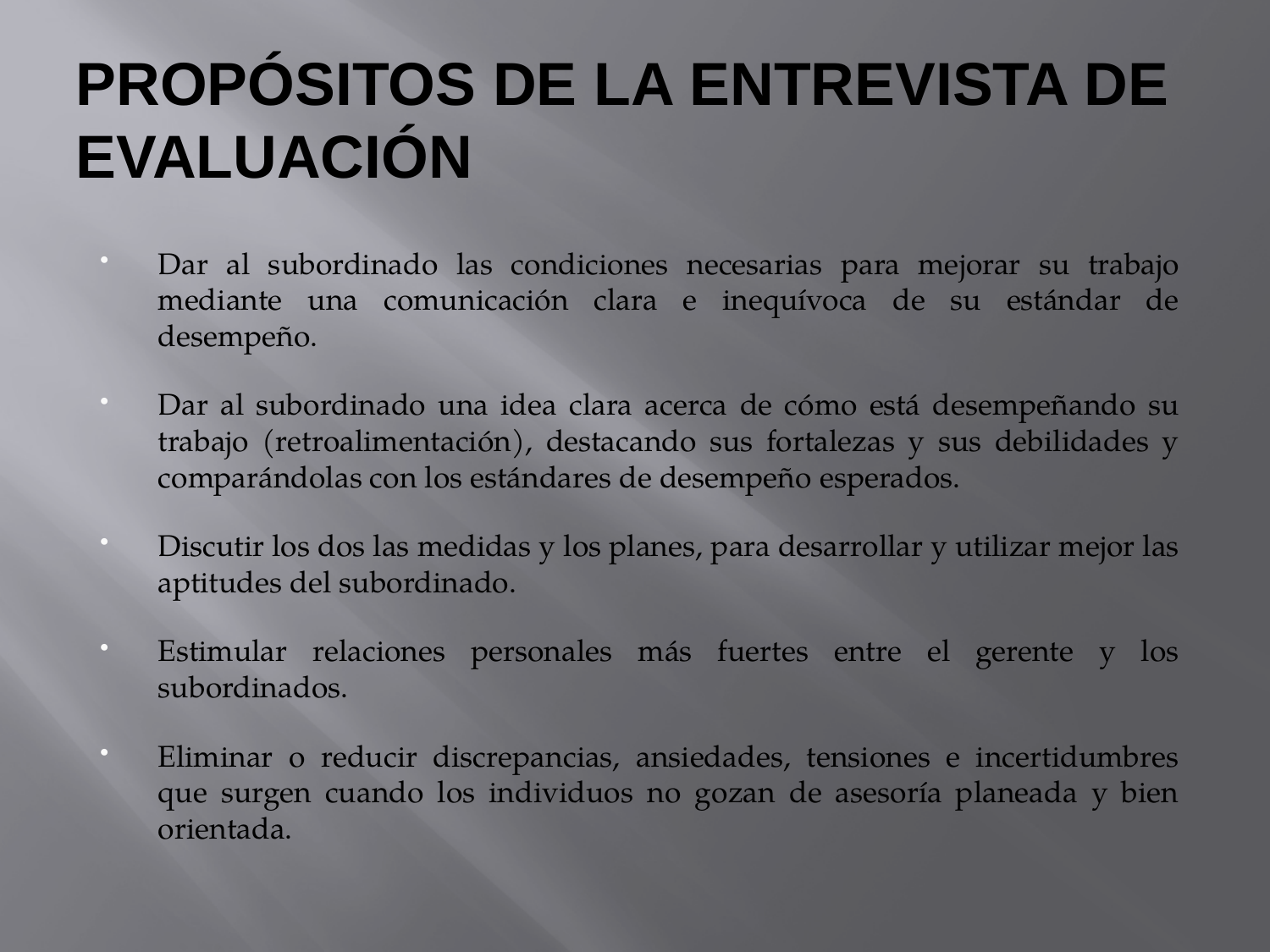

# PROPÓSITOS DE LA ENTREVISTA DE EVALUACIÓN
Dar al subordinado las condiciones necesarias para mejorar su trabajo mediante una comunicación clara e inequívoca de su estándar de desempeño.

Dar al subordinado una idea clara acerca de cómo está desempeñando su trabajo (retroalimentación), destacando sus fortalezas y sus debilidades y comparándolas con los estándares de desempeño esperados.

Discutir los dos las medidas y los planes, para desarrollar y utilizar mejor las aptitudes del subordinado.

Estimular relaciones personales más fuertes entre el gerente y los subordinados.

Eliminar o reducir discrepancias, ansiedades, tensiones e incertidumbres que surgen cuando los individuos no gozan de asesoría planeada y bien orientada.